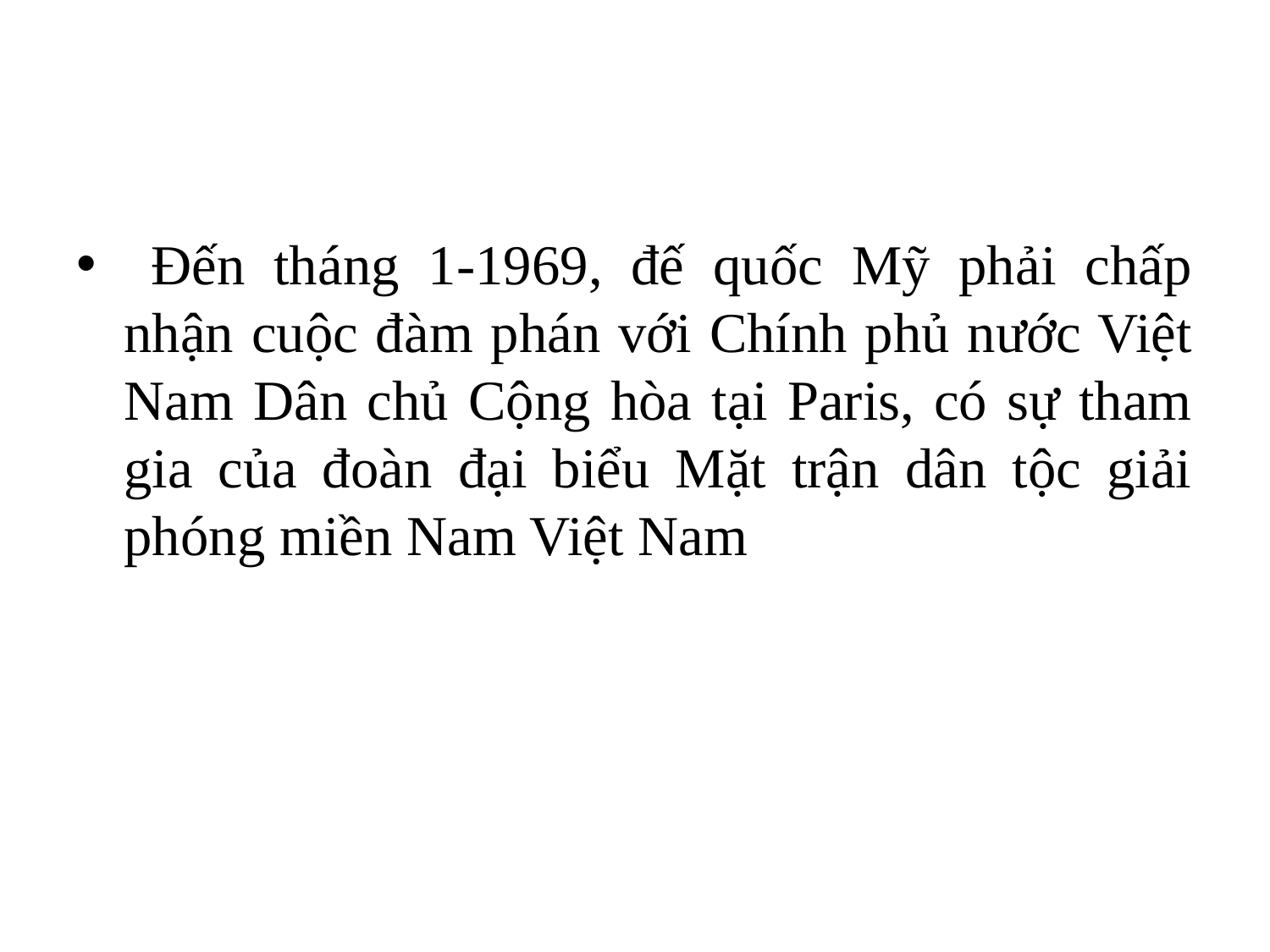

Đến tháng 1-1969, đế quốc Mỹ phải chấp nhận cuộc đàm phán với Chính phủ nước Việt Nam Dân chủ Cộng hòa tại Paris, có sự tham gia của đoàn đại biểu Mặt trận dân tộc giải phóng miền Nam Việt Nam